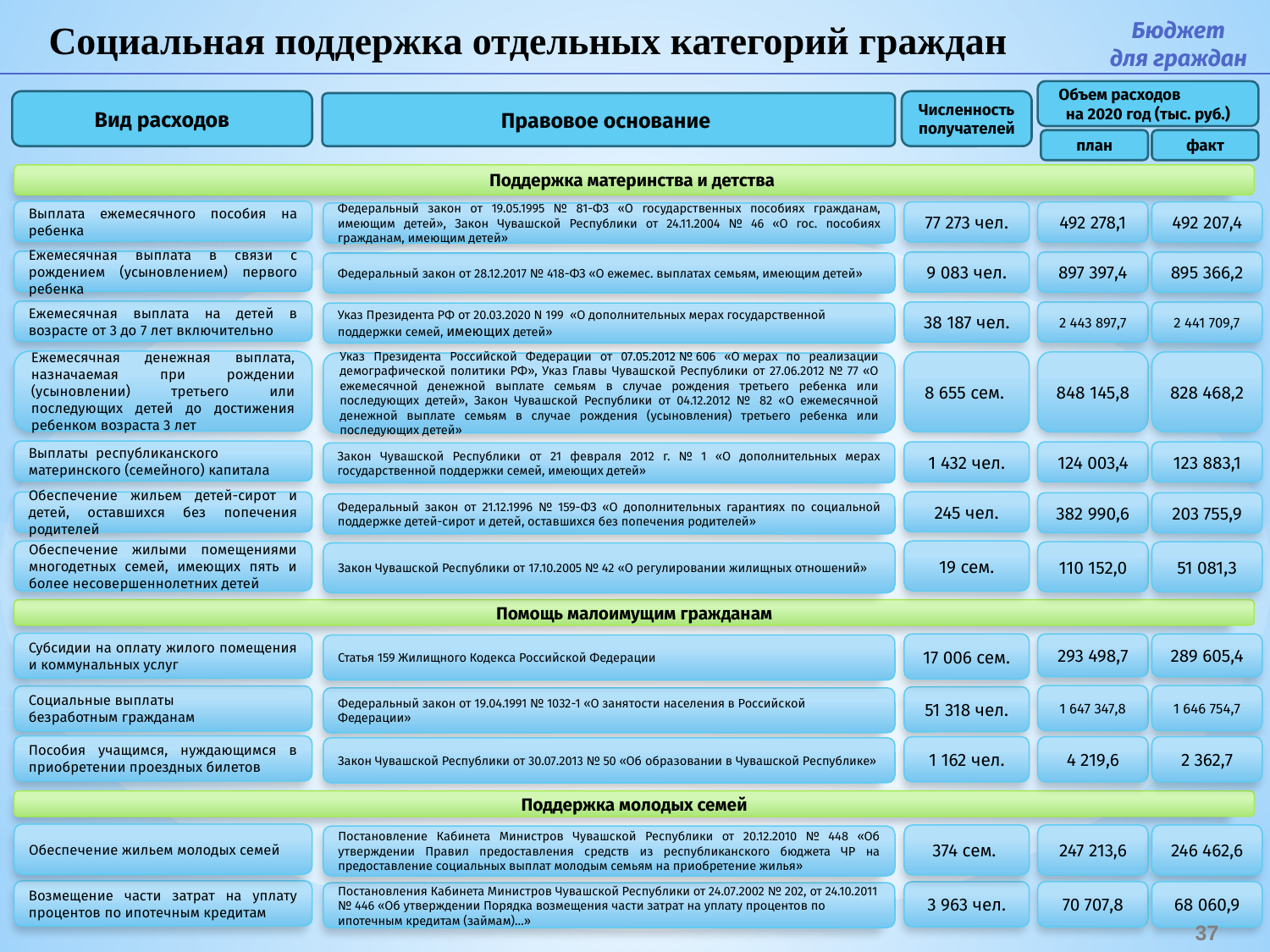

Социальная поддержка отдельных категорий граждан
Бюджет
для граждан
Объем расходов                на 2020 год (тыс. руб.)
Вид расходов
Численность получателей
Правовое основание
план
факт
Поддержка материнства и детства
Выплата ежемесячного пособия на ребенка
492 207,4

77 273 чел.

492 278,1
Федеральный закон от 19.05.1995 № 81-ФЗ «О государственных пособиях гражданам, имеющим детей», Закон Чувашской Республики от 24.11.2004 № 46 «О гос. пособиях гражданам, имеющим детей»

Ежемесячная выплата в связи с рождением (усыновлением) первого ребенка

895 366,2

9 083 чел.

897 397,4
Федеральный закон от 28.12.2017 № 418-ФЗ «О ежемес. выплатах семьям, имеющим детей»
Ежемесячная выплата на детей в возрасте от 3 до 7 лет включительно
2 441 709,7
38 187 чел.
2 443 897,7
Указ Президента РФ от 20.03.2020 N 199  «О дополнительных мерах государственной поддержки семей, имеющих детей»
Ежемесячная денежная выплата, назначаемая при рождении (усыновлении) третьего или последующих детей до достижения ребенком возраста 3 лет
828 468,2
8 655 сем.
848 145,8
Указ Президента Российской Федерации от 07.05.2012 № 606 «О мерах по реализации демографической политики РФ», Указ Главы Чувашской Республики от 27.06.2012 № 77 «О ежемесячной денежной выплате семьям в случае рождения третьего ребенка или последующих детей», Закон Чувашской Республики от 04.12.2012 №  82 «О ежемесячной денежной выплате семьям в случае рождения (усыновления) третьего ребенка или последующих детей»
Выплаты  республиканского материнского (семейного) капитала
123 883,1
1 432 чел.
124 003,4
Закон Чувашской Республики от 21 февраля 2012 г. № 1 «О дополнительных мерах государственной поддержки семей, имеющих детей»
245 чел.
Обеспечение жильем детей-сирот и детей, оставшихся без попечения родителей
203 755,9
382 990,6
Федеральный закон от 21.12.1996 № 159-ФЗ «О дополнительных гарантиях по социальной поддержке детей-сирот и детей, оставшихся без попечения родителей»
19 сем.
Обеспечение жилыми помещениями многодетных семей, имеющих пять и более несовершеннолетних детей
51 081,3
110 152,0
Закон Чувашской Республики от 17.10.2005 № 42 «О регулировании жилищных отношений»
Помощь малоимущим гражданам
Субсидии на оплату жилого помещения и коммунальных услуг
289 605,4
17 006 сем.
293 498,7
Статья 159 Жилищного Кодекса Российской Федерации
1 646 754,7
1 647 347,8
Социальные выплаты                      безработным гражданам
51 318 чел.
Федеральный закон от 19.04.1991 № 1032-1 «О занятости населения в Российской Федерации»
Пособия учащимся, нуждающимся в приобретении проездных билетов
2 362,7
1 162 чел.
4 219,6
Закон Чувашской Республики от 30.07.2013 № 50 «Об образовании в Чувашской Республике»
Поддержка молодых семей
Обеспечение жильем молодых семей
246 462,6
374 сем.
247 213,6
Постановление Кабинета Министров Чувашской Республики от 20.12.2010 № 448 «Об утверждении Правил предоставления средств из республиканского бюджета ЧР на предоставление социальных выплат молодым семьям на приобретение жилья»
Возмещение части затрат на уплату процентов по ипотечным кредитам
68 060,9
3 963 чел.
70 707,8
Постановления Кабинета Министров Чувашской Республики от 24.07.2002 № 202, от 24.10.2011 № 446 «Об утверждении Порядка возмещения части затрат на уплату процентов по ипотечным кредитам (займам)…»
37